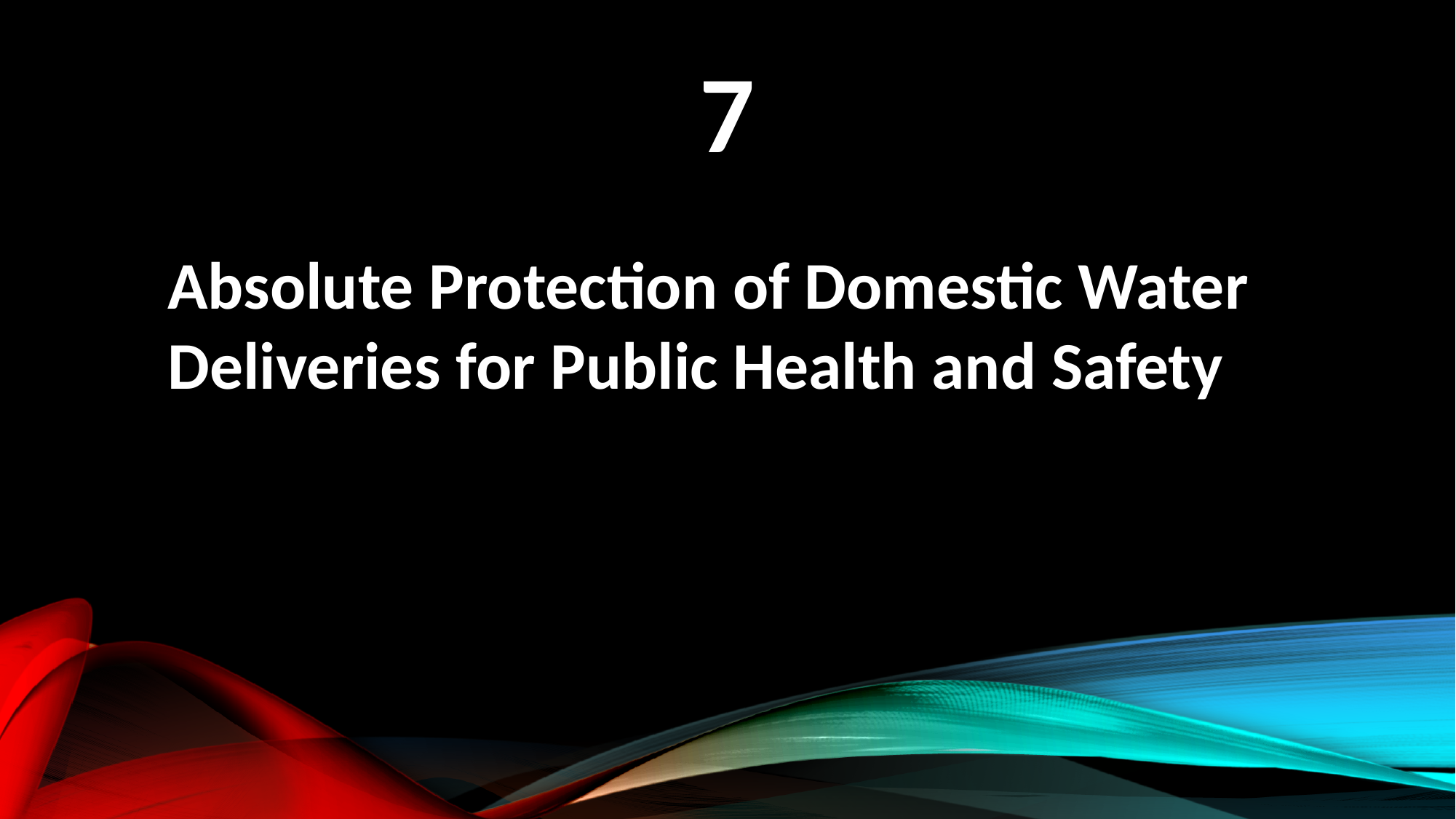

7
Absolute Protection of Domestic Water Deliveries for Public Health and Safety